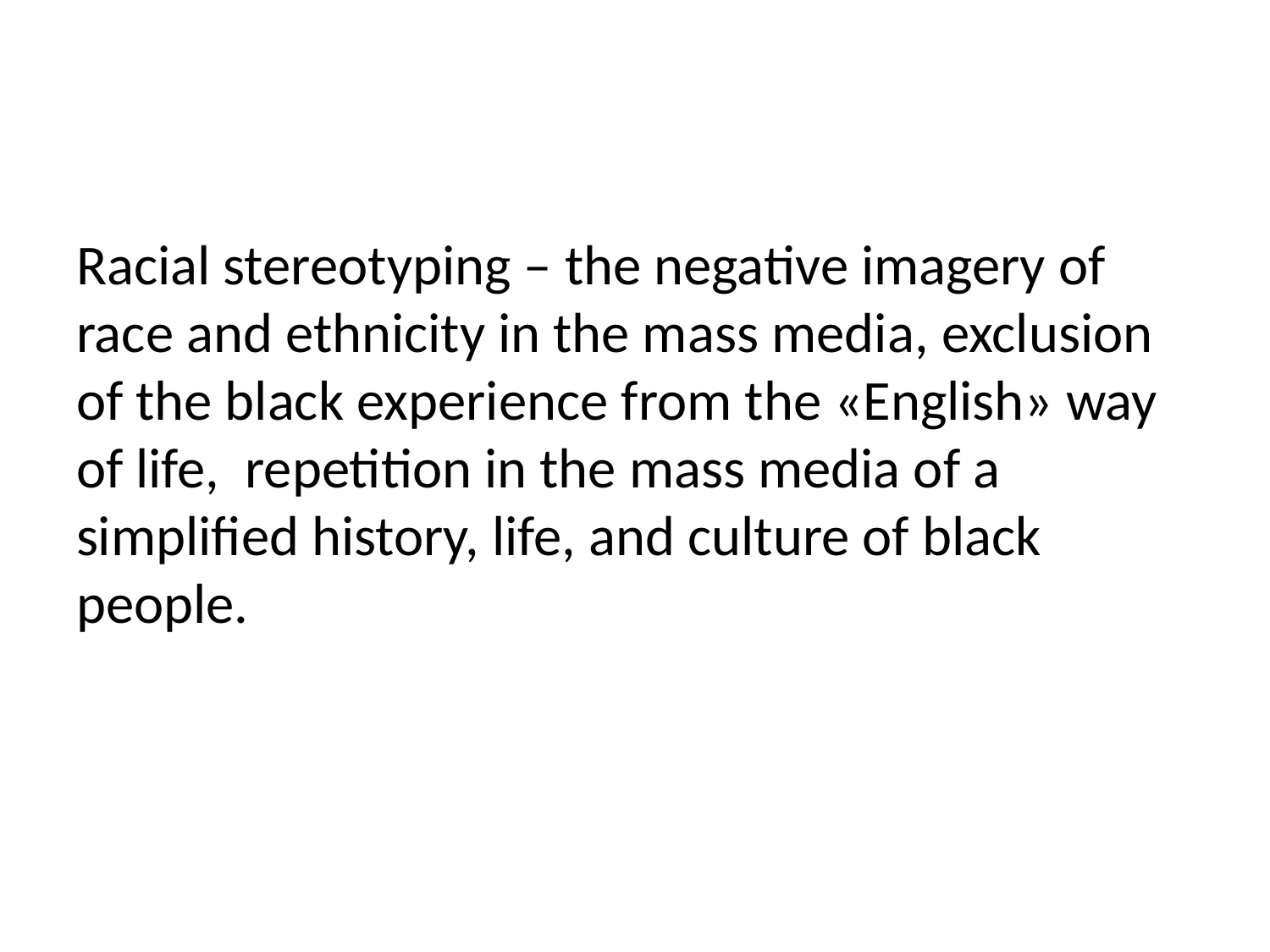

Racial stereotyping – the negative imagery of race and ethnicity in the mass media, exclusion of the black experience from the «English» way of life,  repetition in the mass media of a simplified history, life, and culture of black people.